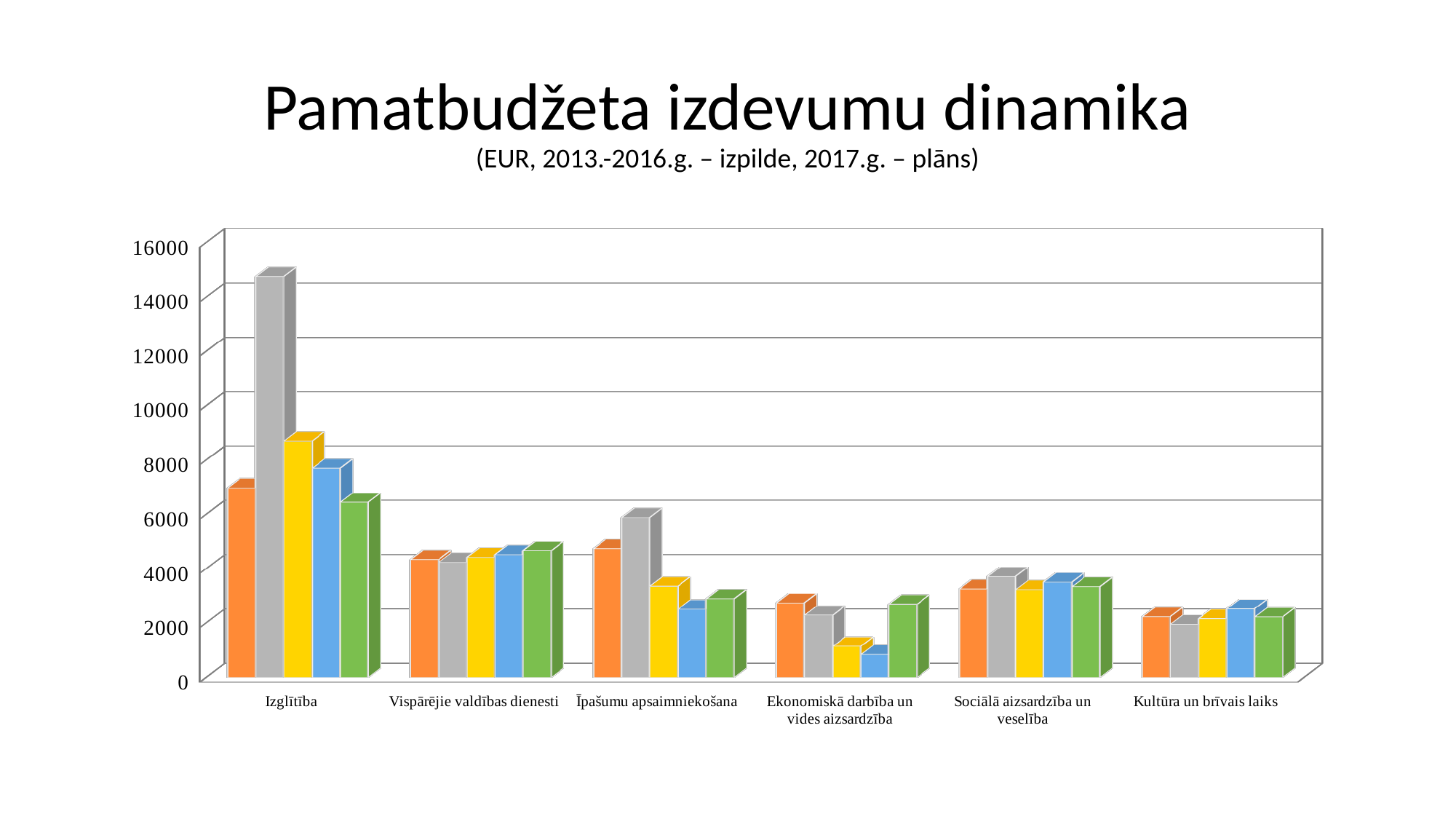

# Pamatbudžeta izdevumu dinamika (EUR, 2013.-2016.g. – izpilde, 2017.g. – plāns)

[unsupported chart]